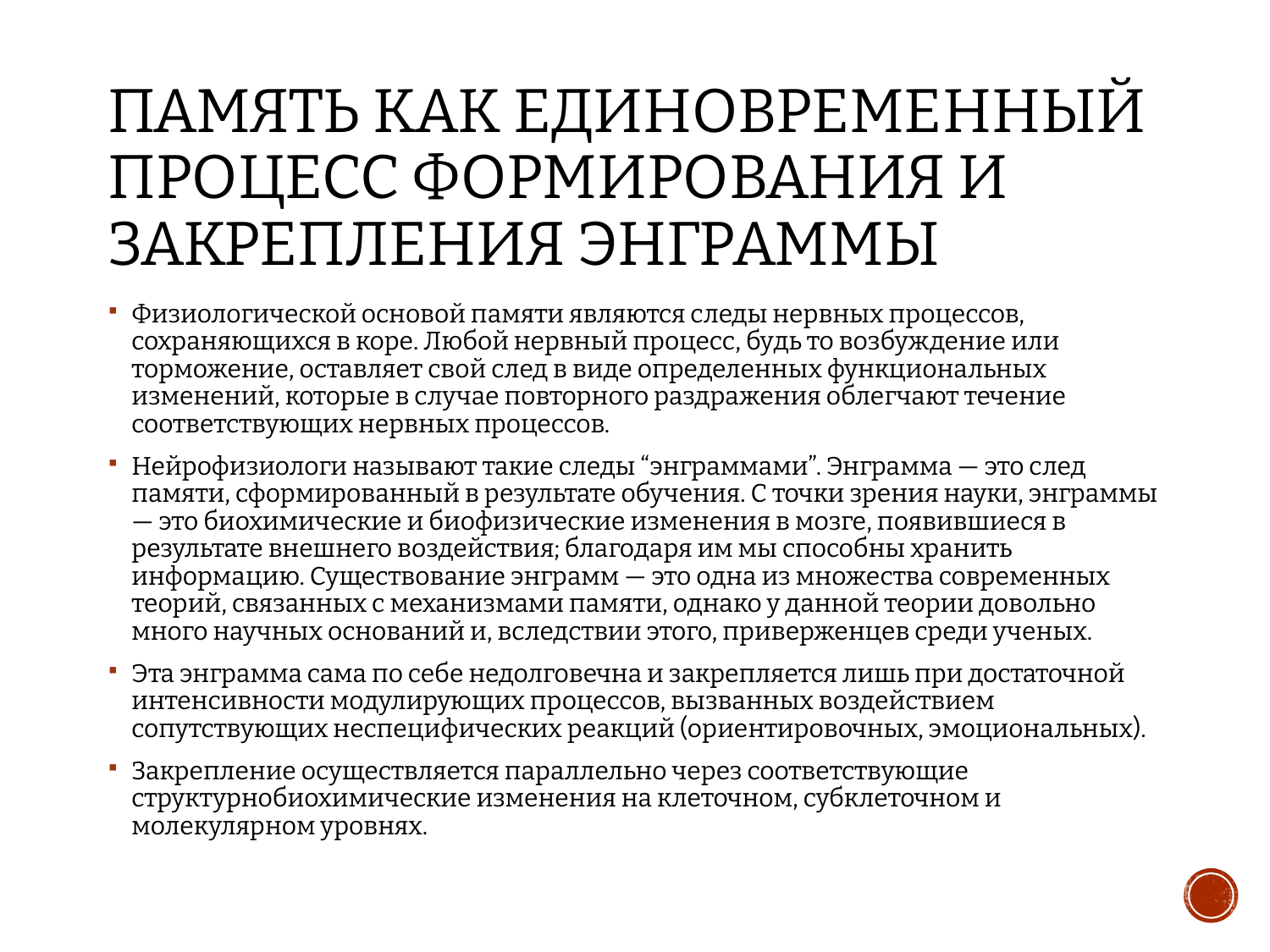

# память как единовременный процесс формирования и закрепления энграммы
Физиологической основой памяти являются следы нервных процессов, сохраняющихся в коре. Любой нервный процесс, будь то возбуждение или торможение, оставляет свой след в виде определенных функциональных изменений, которые в случае повторного раздражения облегчают течение соответствующих нервных процессов.
Нейрофизиологи называют такие следы “энграммами”. Энграмма — это след памяти, сформированный в результате обучения. С точки зрения науки, энграммы — это биохимические и биофизические изменения в мозге, появившиеся в результате внешнего воздействия; благодаря им мы способны хранить информацию. Существование энграмм — это одна из множества современных теорий, связанных с механизмами памяти, однако у данной теории довольно много научных оснований и, вследствии этого, приверженцев среди ученых.
Эта энграмма сама по себе недолговечна и закрепляется лишь при достаточной интенсивности модулирующих процессов, вызванных воздействием сопутствующих неспецифических реакций (ориентировочных, эмоциональных).
Закрепление осуществляется параллельно через соответствующие структурнобиохимические изменения на клеточном, субклеточном и молекулярном уровнях.